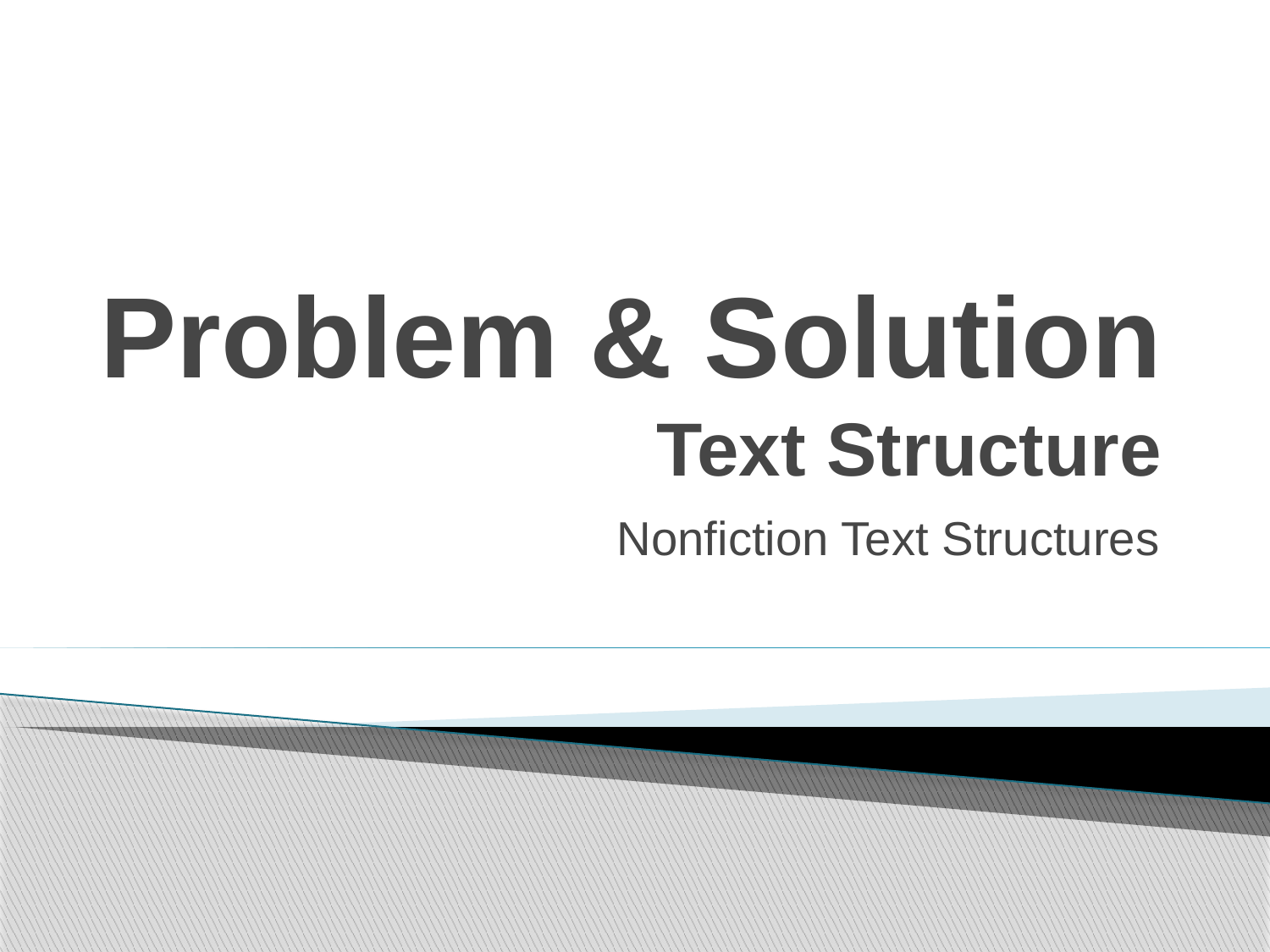

# Problem & Solution Text Structure
Nonfiction Text Structures